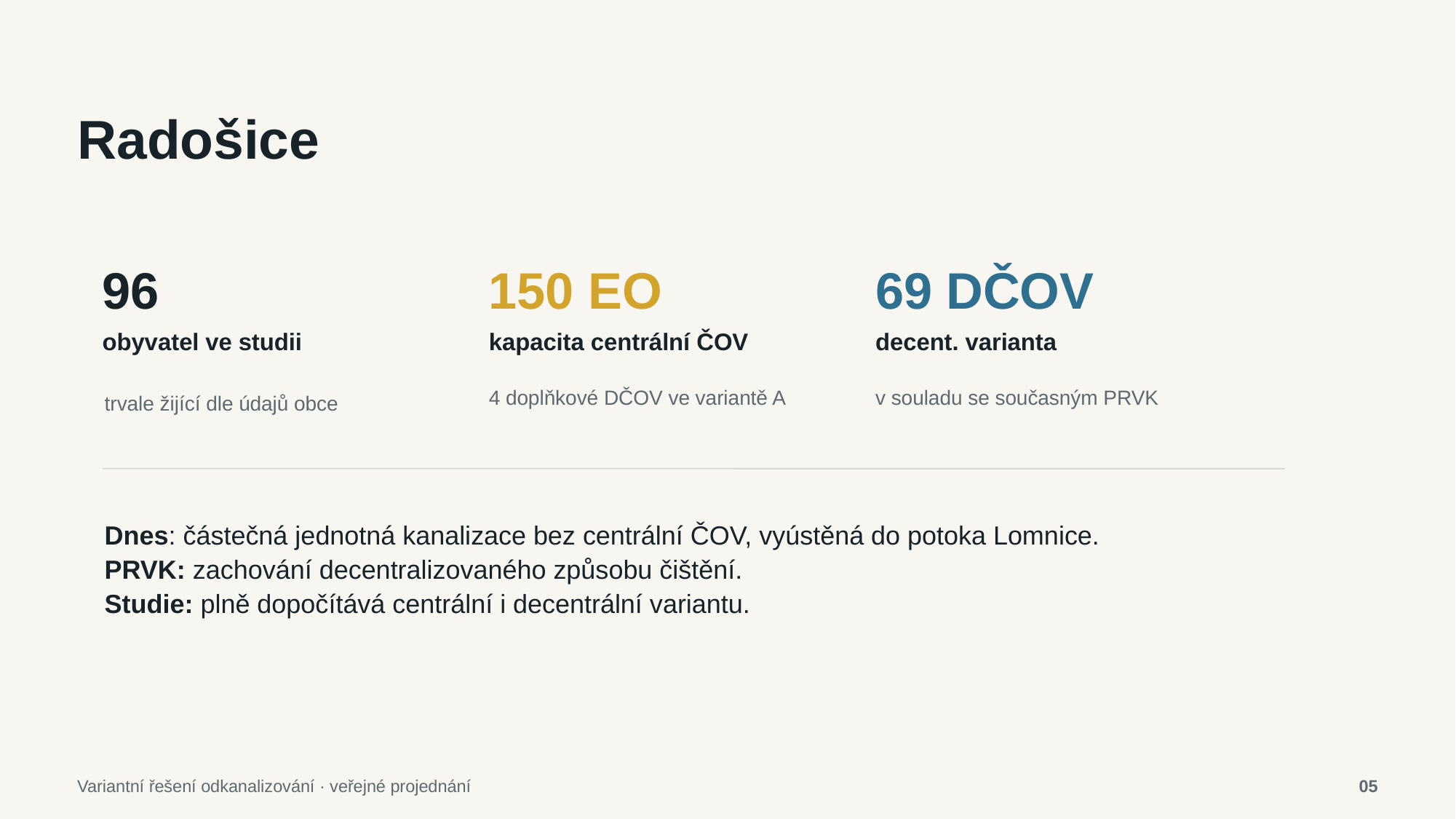

Radošice
96
150 EO
69 DČOV
obyvatel ve studii
kapacita centrální ČOV
decent. varianta
4 doplňkové DČOV ve variantě A
v souladu se současným PRVK
trvale žijící dle údajů obce

Dnes: částečná jednotná kanalizace bez centrální ČOV, vyústěná do potoka Lomnice.
PRVK: zachování decentralizovaného způsobu čištění.
Studie: plně dopočítává centrální i decentrální variantu.
Variantní řešení odkanalizování · veřejné projednání
05